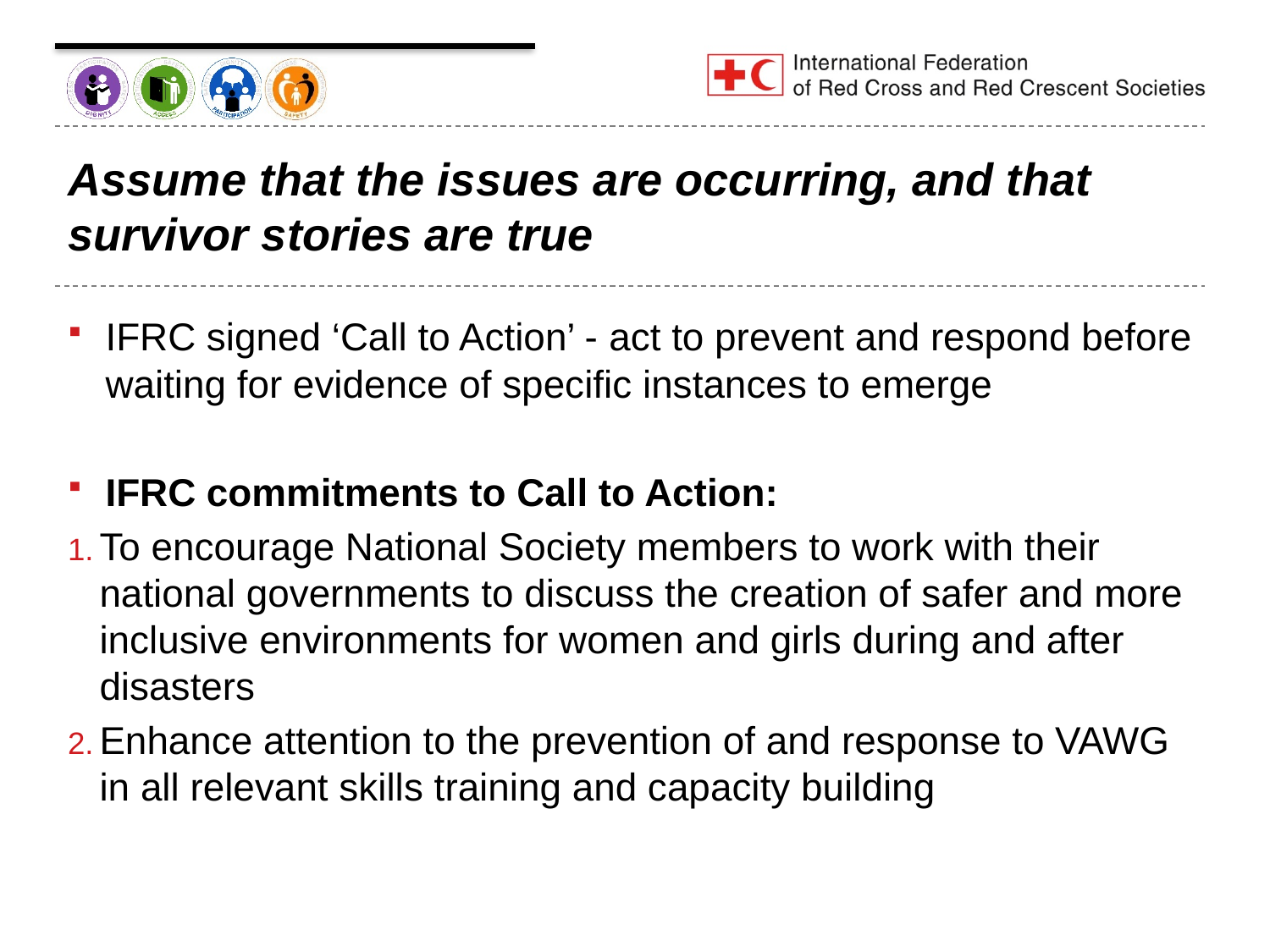

# Assume that the issues are occurring, and that survivor stories are true
IFRC signed ‘Call to Action’ - act to prevent and respond before waiting for evidence of specific instances to emerge

IFRC commitments to Call to Action:
To encourage National Society members to work with their national governments to discuss the creation of safer and more inclusive environments for women and girls during and after disasters
Enhance attention to the prevention of and response to VAWG in all relevant skills training and capacity building